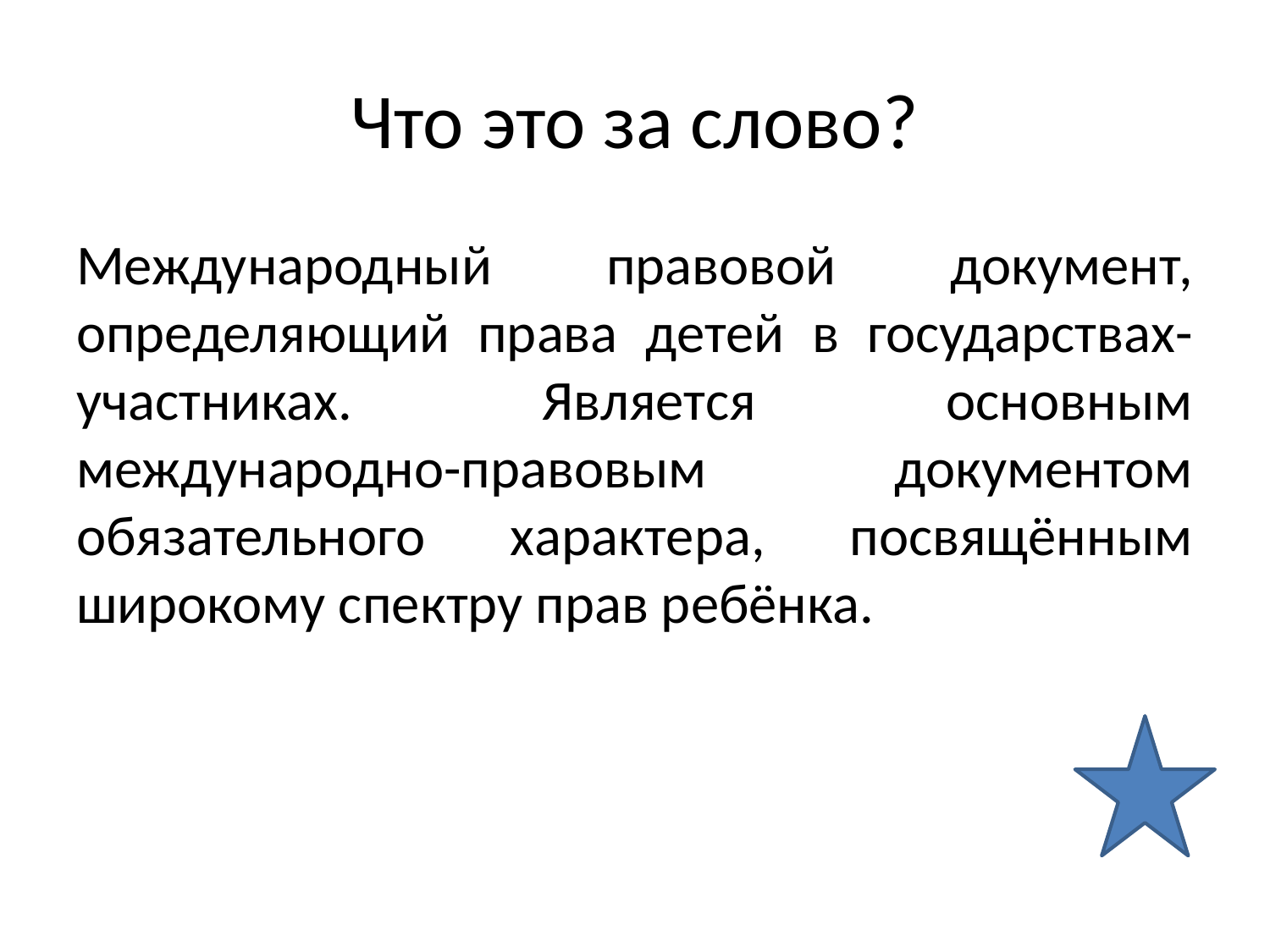

# Что это за слово?
Международный правовой документ, определяющий права детей в государствах-участниках. Является основным международно-правовым документом обязательного характера, посвящённым широкому спектру прав ребёнка.